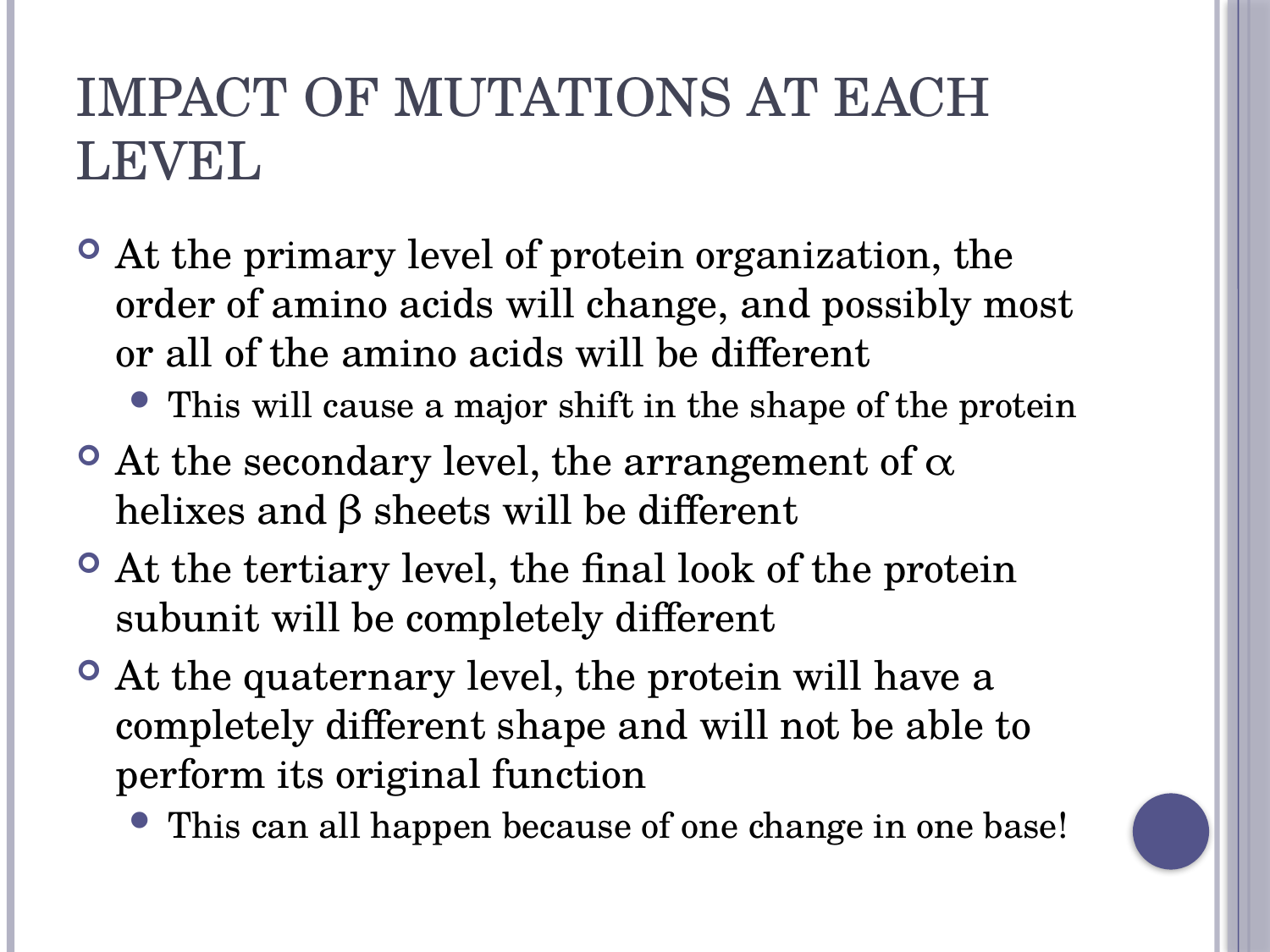

# Impact of Mutations at Each Level
At the primary level of protein organization, the order of amino acids will change, and possibly most or all of the amino acids will be different
This will cause a major shift in the shape of the protein
At the secondary level, the arrangement of α helixes and β sheets will be different
At the tertiary level, the final look of the protein subunit will be completely different
At the quaternary level, the protein will have a completely different shape and will not be able to perform its original function
This can all happen because of one change in one base!